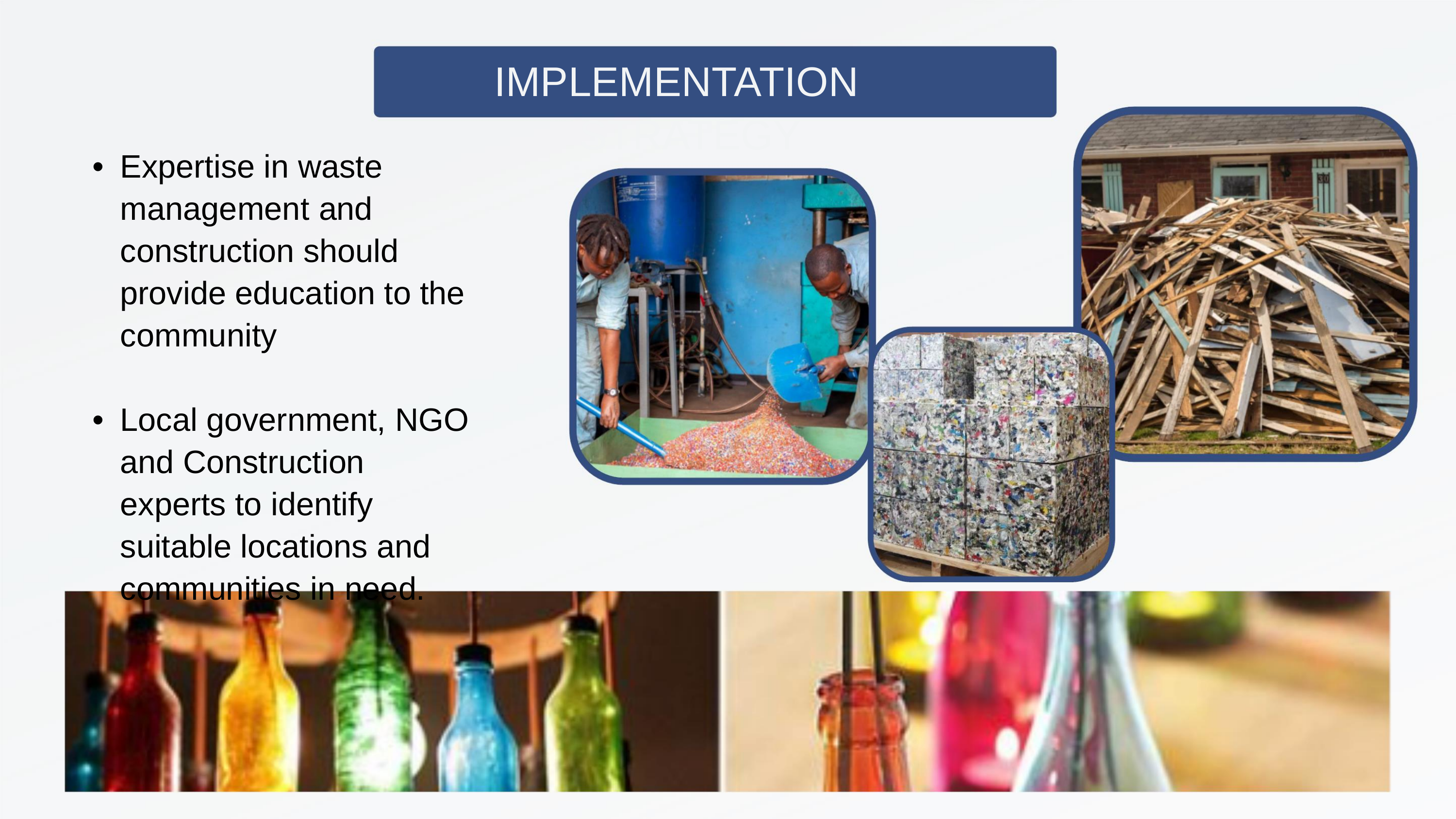

IMPLEMENTATION
STRATEGY
• Expertise in waste
management and
construction should
provide education to the
community
• Local government, NGO
and Construction
experts to identify
suitable locations and
communities in need.